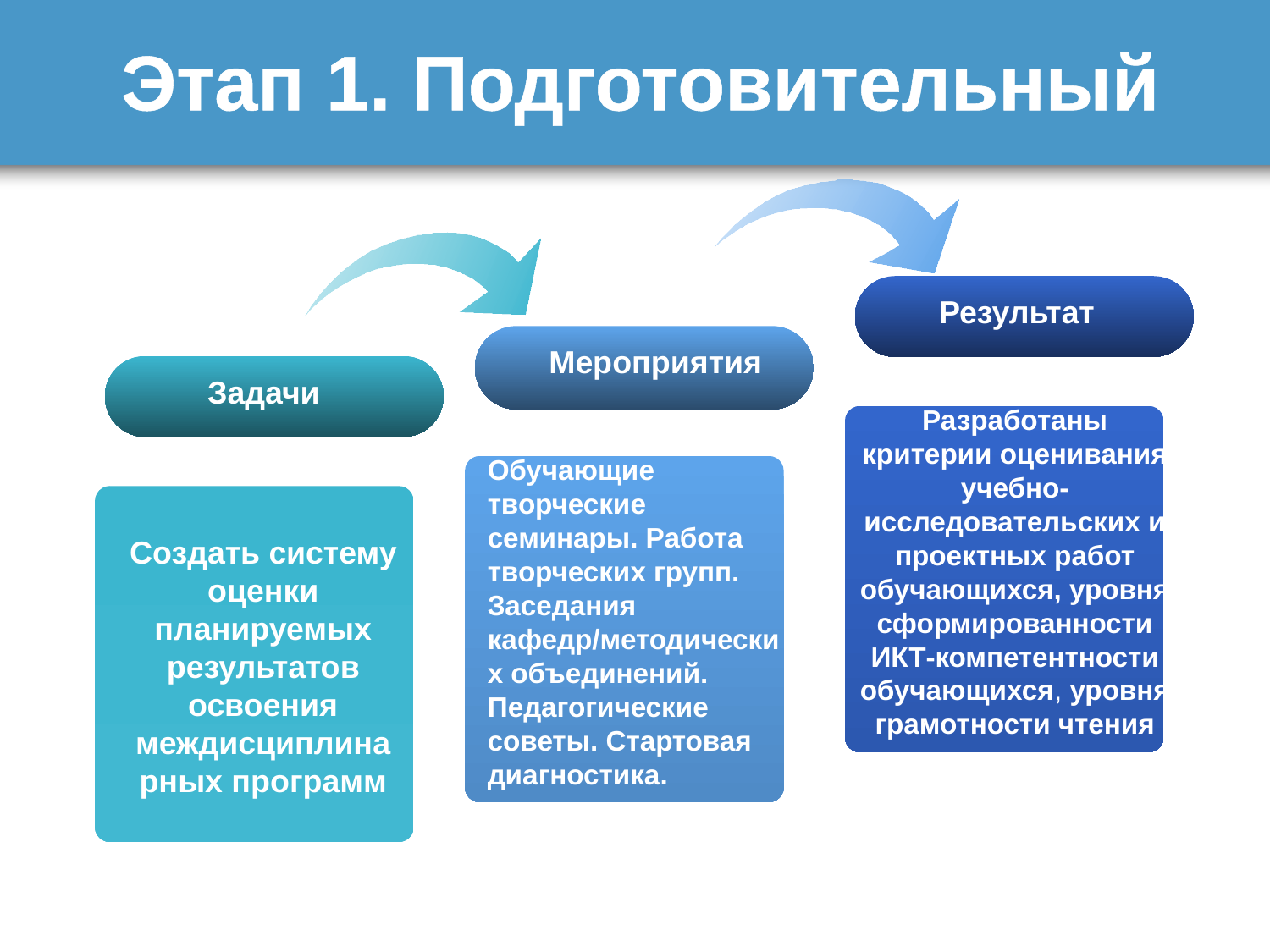

# Этап 1. Подготовительный

Результат

Мероприятия

Задачи
Разработаны критерии оценивания учебно-исследовательских и проектных работ обучающихся, уровня сформированности ИКТ-компетентности обучающихся, уровня грамотности чтения

Обучающие творческие семинары. Работа творческих групп.
Заседания кафедр/методических объединений.
Педагогические  советы. Стартовая диагностика.

Создать систему оценки планируемых результатов освоения междисциплинарных программ